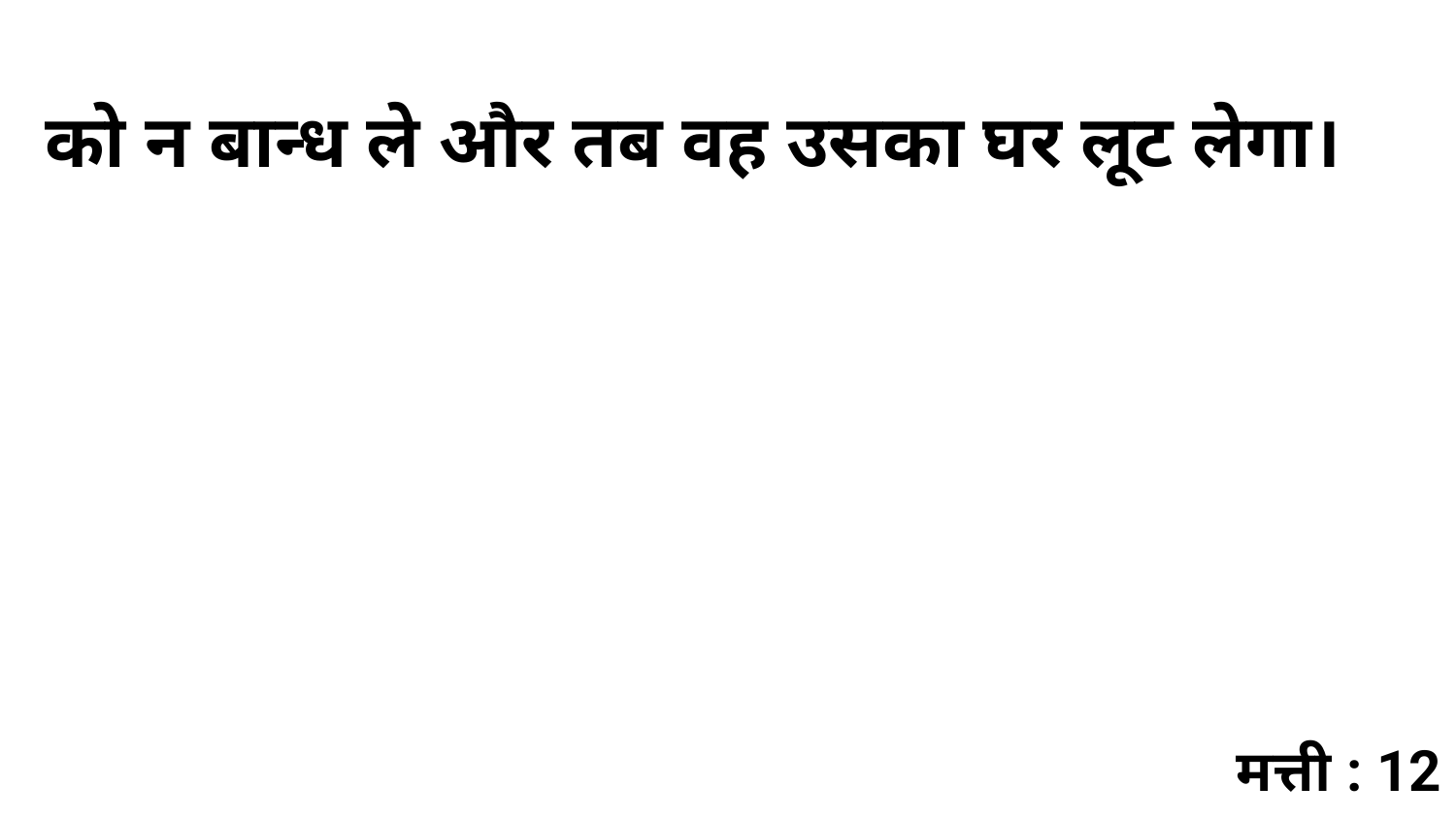

को न बान्ध ले और तब वह उसका घर लूट लेगा।
मत्ती : 12